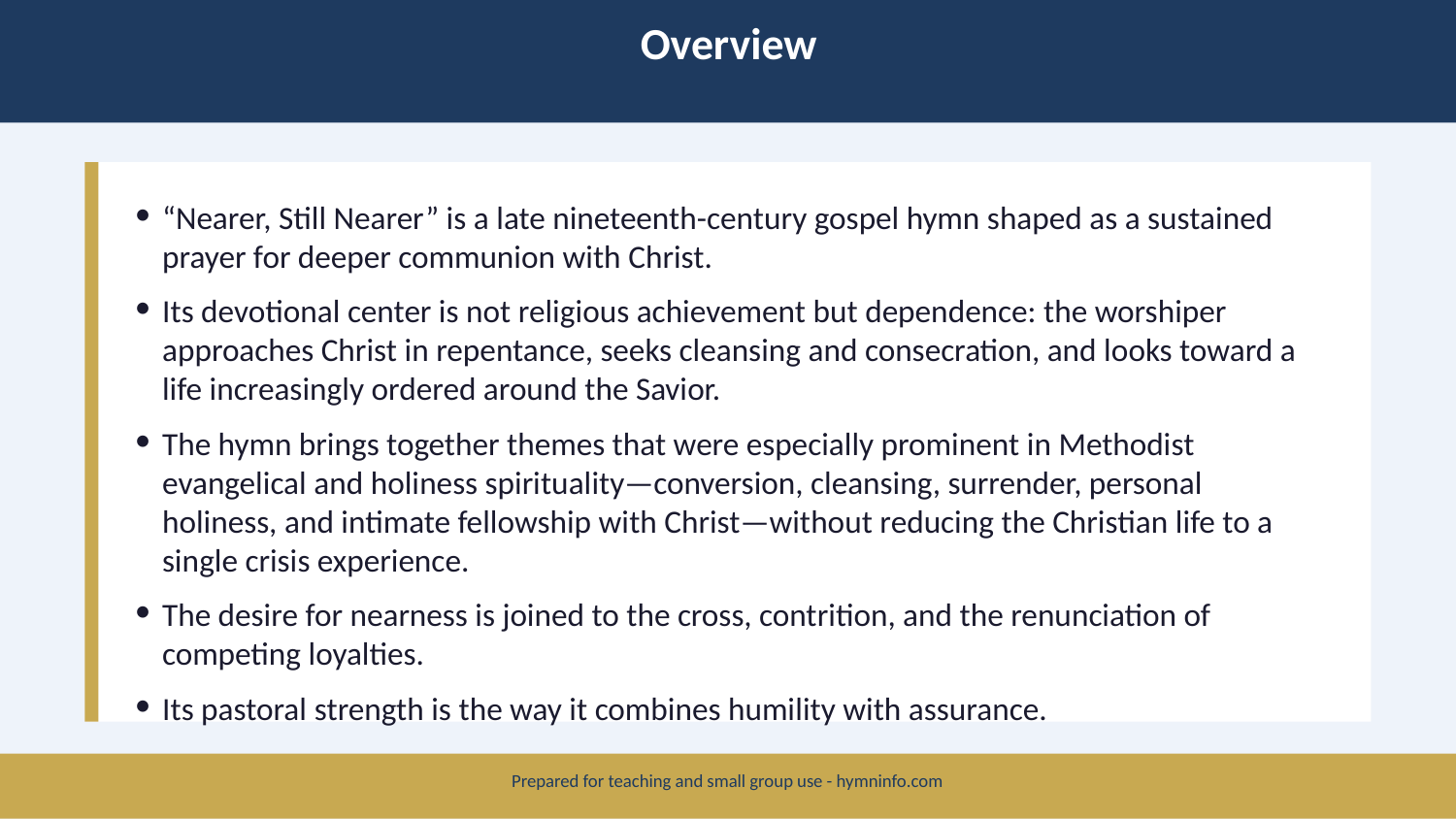

Overview

“Nearer, Still Nearer” is a late nineteenth-century gospel hymn shaped as a sustained prayer for deeper communion with Christ.
Its devotional center is not religious achievement but dependence: the worshiper approaches Christ in repentance, seeks cleansing and consecration, and looks toward a life increasingly ordered around the Savior.
The hymn brings together themes that were especially prominent in Methodist evangelical and holiness spirituality—conversion, cleansing, surrender, personal holiness, and intimate fellowship with Christ—without reducing the Christian life to a single crisis experience.
The desire for nearness is joined to the cross, contrition, and the renunciation of competing loyalties.
Its pastoral strength is the way it combines humility with assurance.

Prepared for teaching and small group use - hymninfo.com